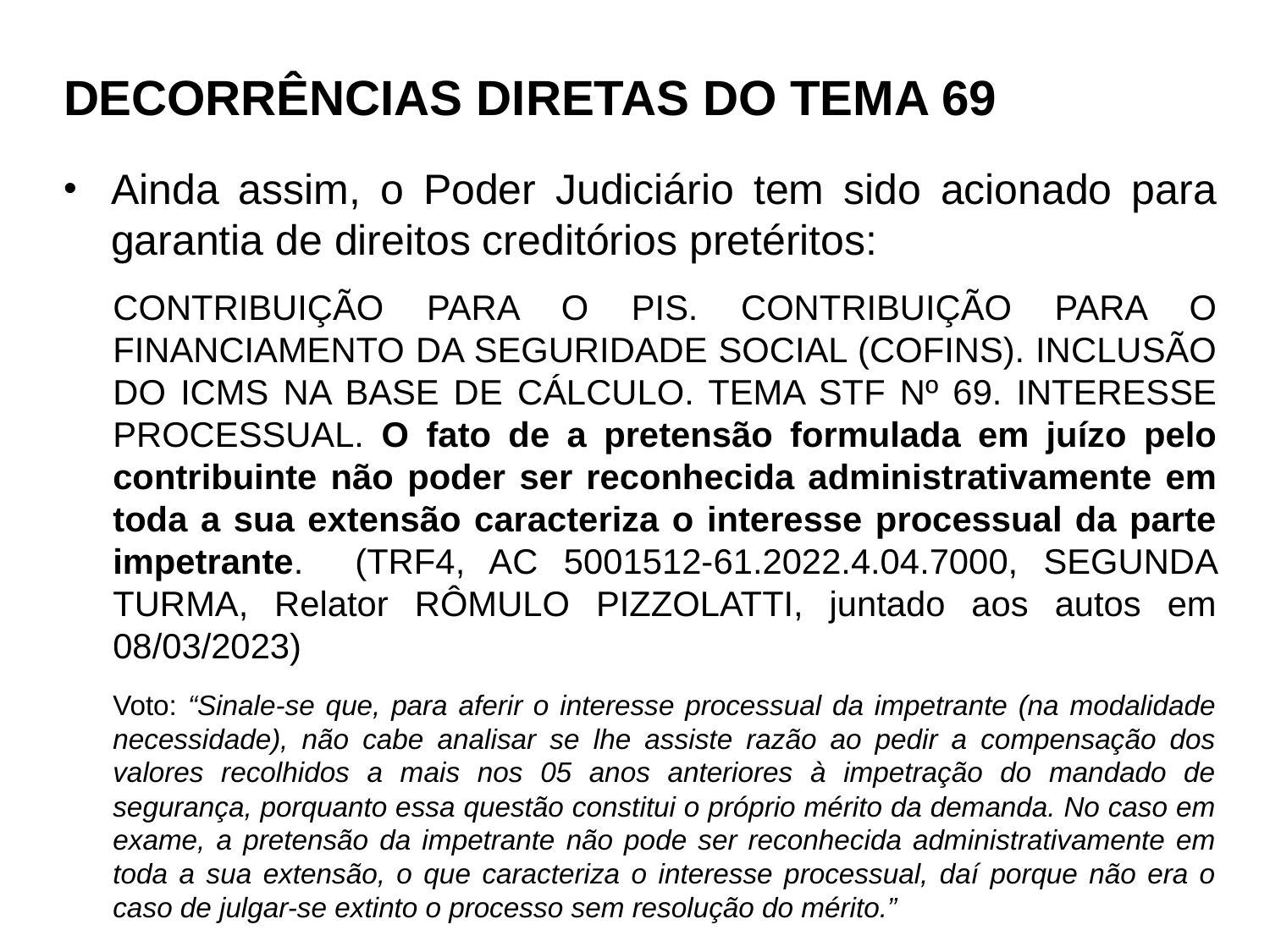

# Decorrências diretas do Tema 69
Ainda assim, o Poder Judiciário tem sido acionado para garantia de direitos creditórios pretéritos:
CONTRIBUIÇÃO PARA O PIS. CONTRIBUIÇÃO PARA O FINANCIAMENTO DA SEGURIDADE SOCIAL (COFINS). INCLUSÃO DO ICMS NA BASE DE CÁLCULO. TEMA STF Nº 69. INTERESSE PROCESSUAL. O fato de a pretensão formulada em juízo pelo contribuinte não poder ser reconhecida administrativamente em toda a sua extensão caracteriza o interesse processual da parte impetrante.  (TRF4, AC 5001512-61.2022.4.04.7000, SEGUNDA TURMA, Relator RÔMULO PIZZOLATTI, juntado aos autos em 08/03/2023)
Voto: “Sinale-se que, para aferir o interesse processual da impetrante (na modalidade necessidade), não cabe analisar se lhe assiste razão ao pedir a compensação dos valores recolhidos a mais nos 05 anos anteriores à impetração do mandado de segurança, porquanto essa questão constitui o próprio mérito da demanda. No caso em exame, a pretensão da impetrante não pode ser reconhecida administrativamente em toda a sua extensão, o que caracteriza o interesse processual, daí porque não era o caso de julgar-se extinto o processo sem resolução do mérito.”